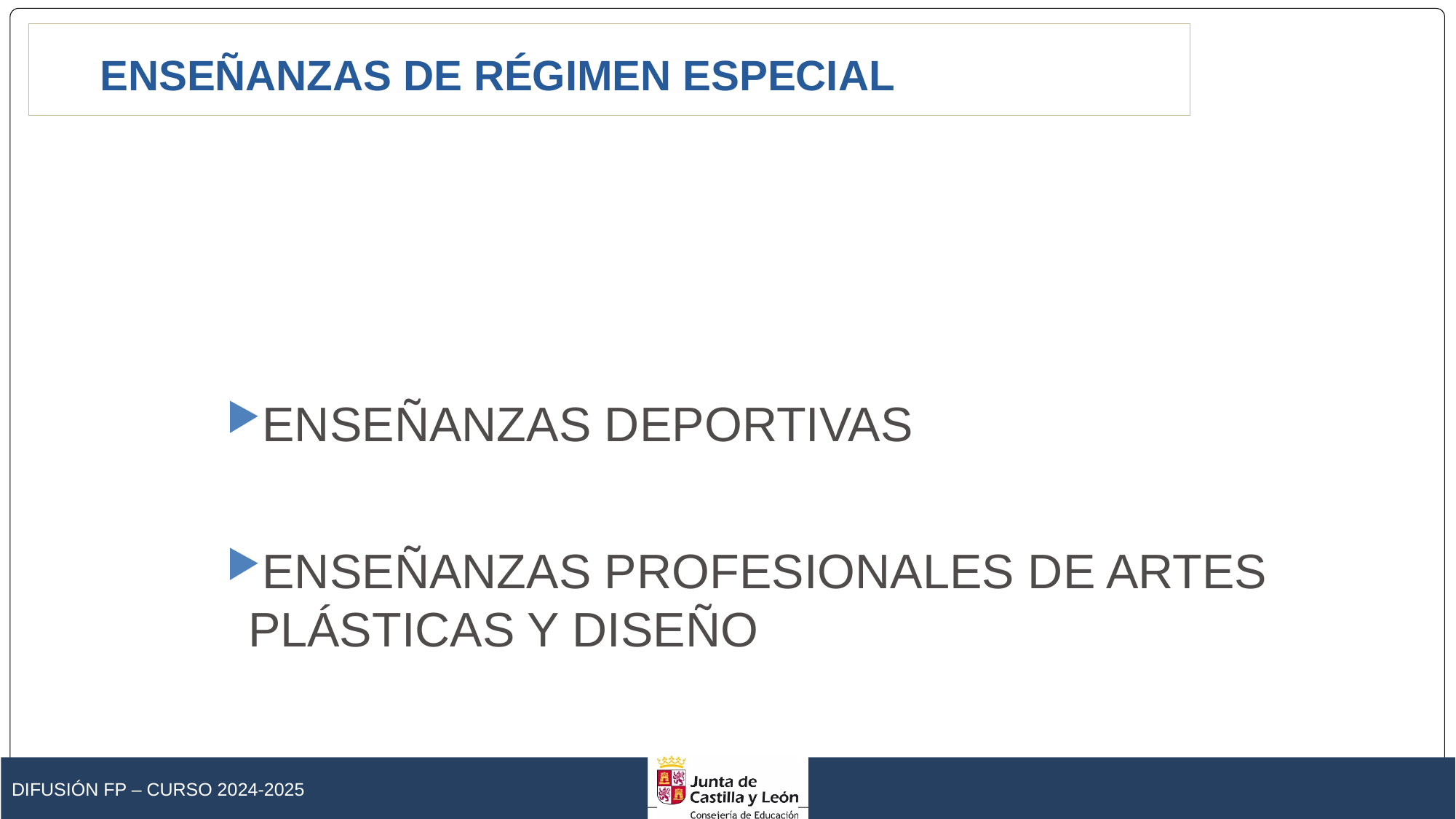

ENSEÑANZAS DE RÉGIMEN ESPECIAL

ENSEÑANZAS DEPORTIVAS

ENSEÑANZAS PROFESIONALES DE ARTES PLÁSTICAS Y DISEÑO

Difusión FP – Curso 2024-2025